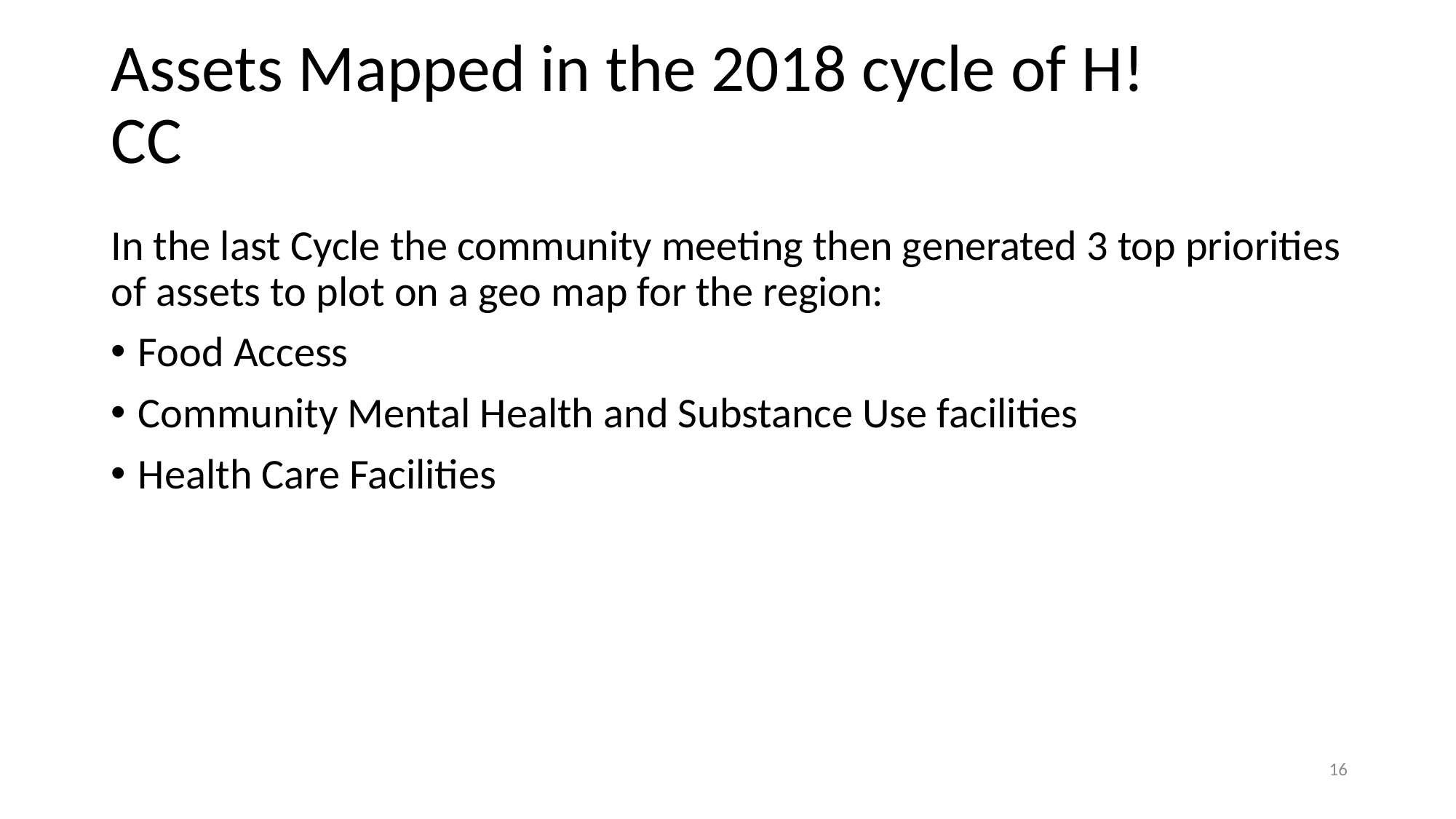

# Assets Mapped in the 2018 cycle of H!CC
In the last Cycle the community meeting then generated 3 top priorities of assets to plot on a geo map for the region:
Food Access
Community Mental Health and Substance Use facilities
Health Care Facilities

16